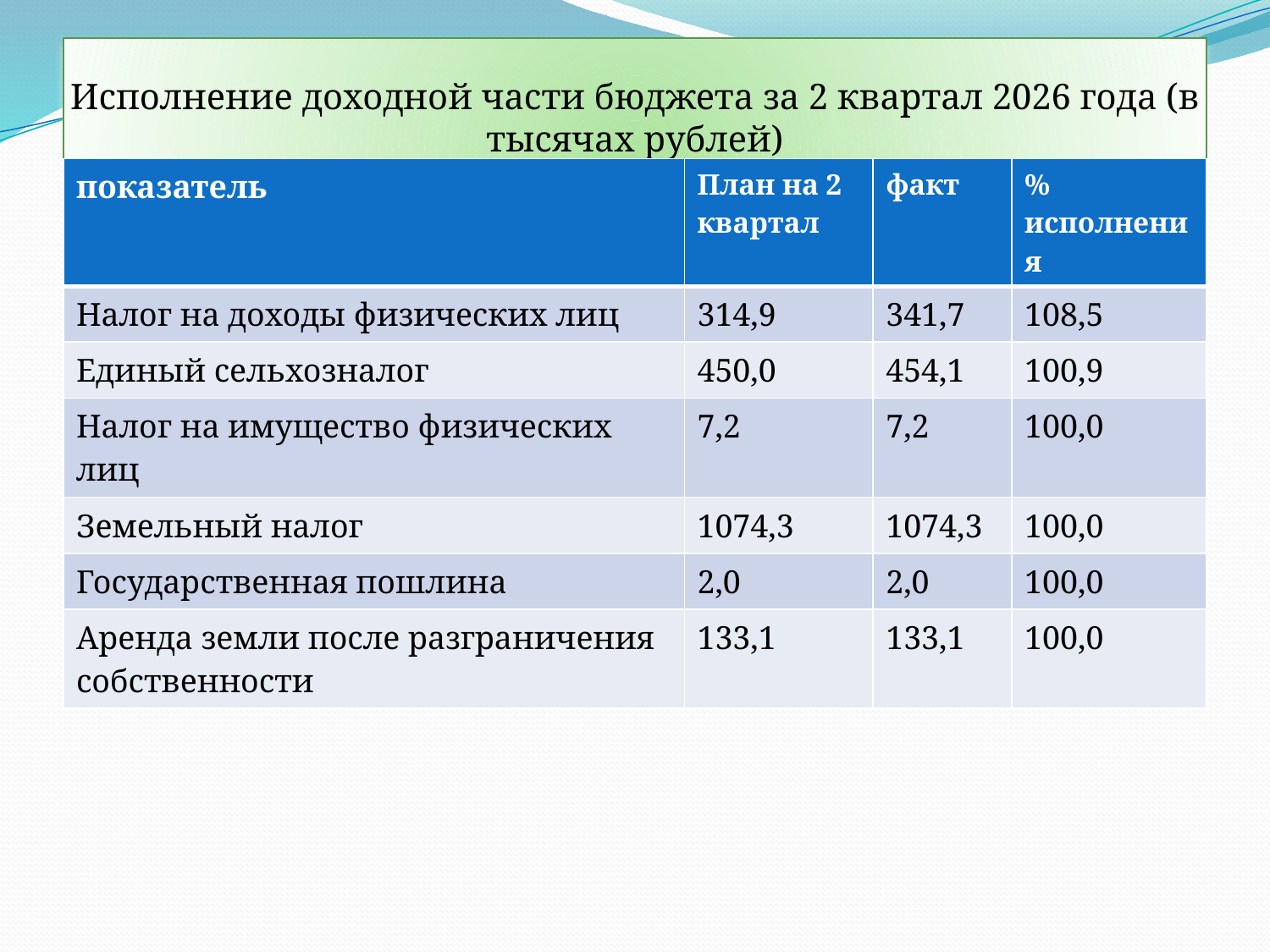

# Исполнение доходной части бюджета за 2 квартал 2026 года (в тысячах рублей)
| показатель | План на 2 квартал | факт | % исполнения |
| --- | --- | --- | --- |
| Налог на доходы физических лиц | 314,9 | 341,7 | 108,5 |
| Единый сельхозналог | 450,0 | 454,1 | 100,9 |
| Налог на имущество физических лиц | 7,2 | 7,2 | 100,0 |
| Земельный налог | 1074,3 | 1074,3 | 100,0 |
| Государственная пошлина | 2,0 | 2,0 | 100,0 |
| Аренда земли после разграничения собственности | 133,1 | 133,1 | 100,0 |